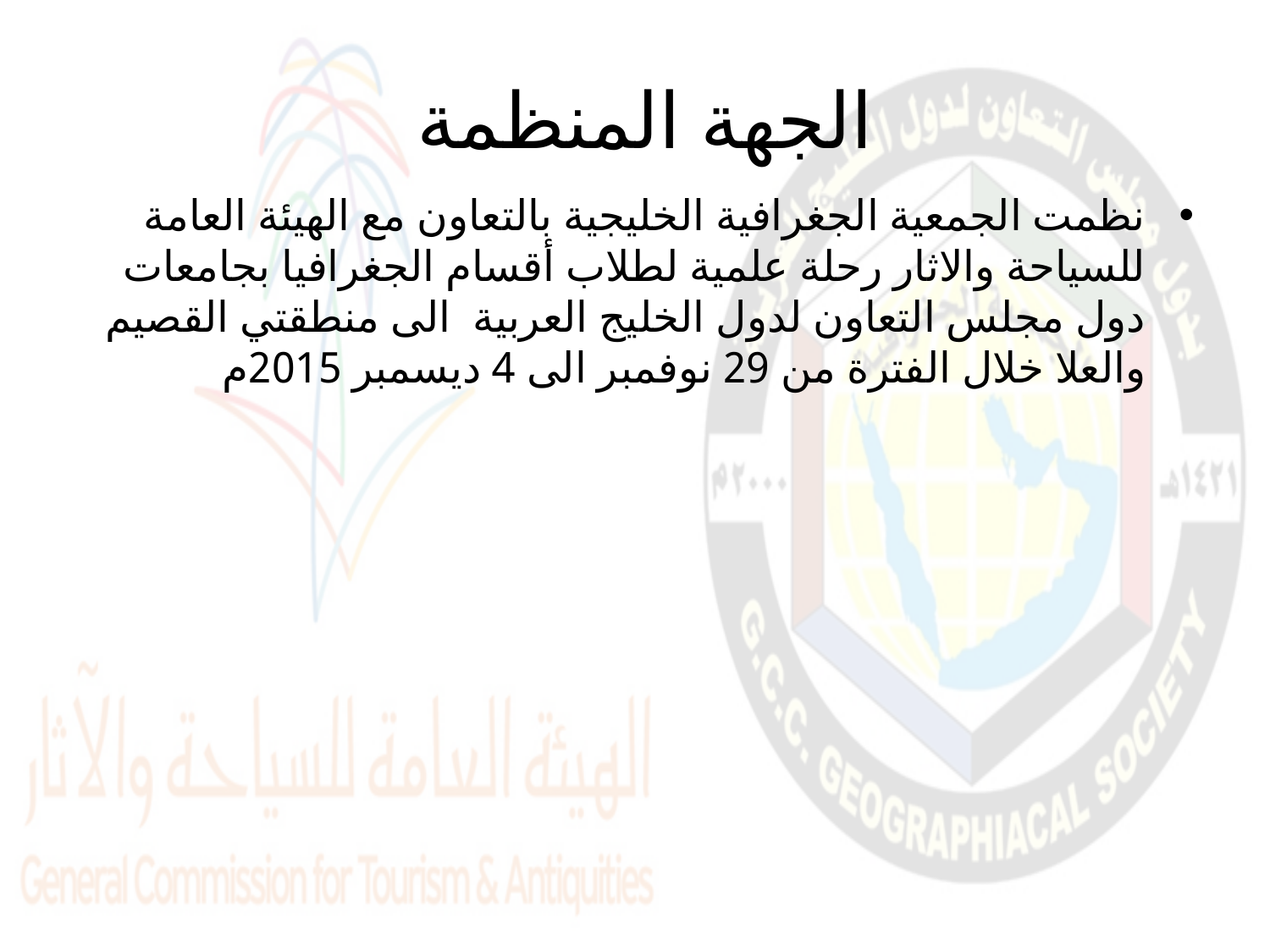

# الجهة المنظمة
نظمت الجمعية الجغرافية الخليجية بالتعاون مع الهيئة العامة للسياحة والاثار رحلة علمية لطلاب أقسام الجغرافيا بجامعات دول مجلس التعاون لدول الخليج العربية  الى منطقتي القصيم والعلا خلال الفترة من 29 نوفمبر الى 4 ديسمبر 2015م